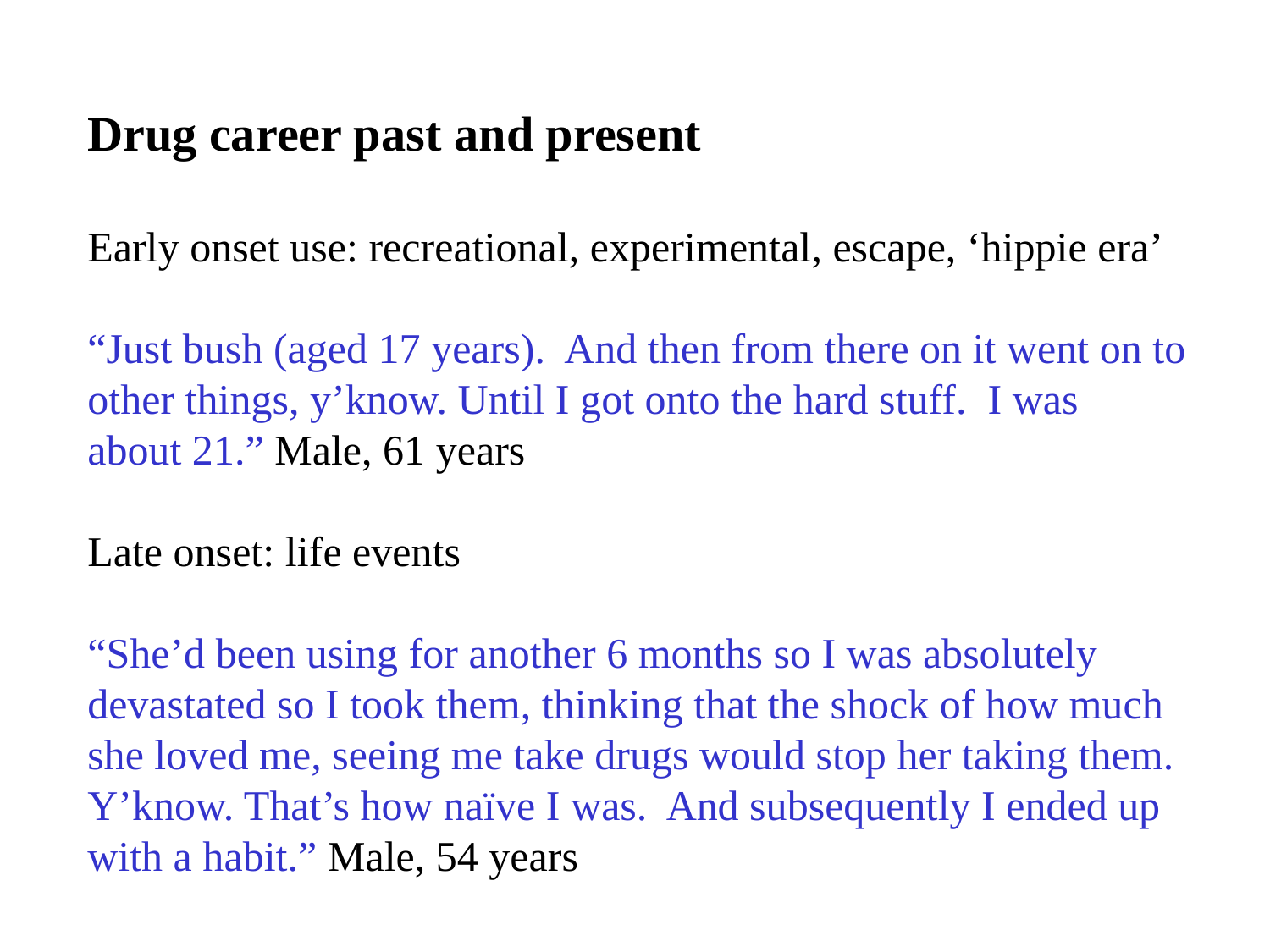

Drug career past and present

Early onset use: recreational, experimental, escape, ‘hippie era’

“Just bush (aged 17 years).  And then from there on it went on to
other things, y’know. Until I got onto the hard stuff.  I was
about 21.” Male, 61 years

Late onset: life events

“She’d been using for another 6 months so I was absolutely
devastated so I took them, thinking that the shock of how much
she loved me, seeing me take drugs would stop her taking them.
Y’know. That’s how naïve I was.  And subsequently I ended up
with a habit.” Male, 54 years